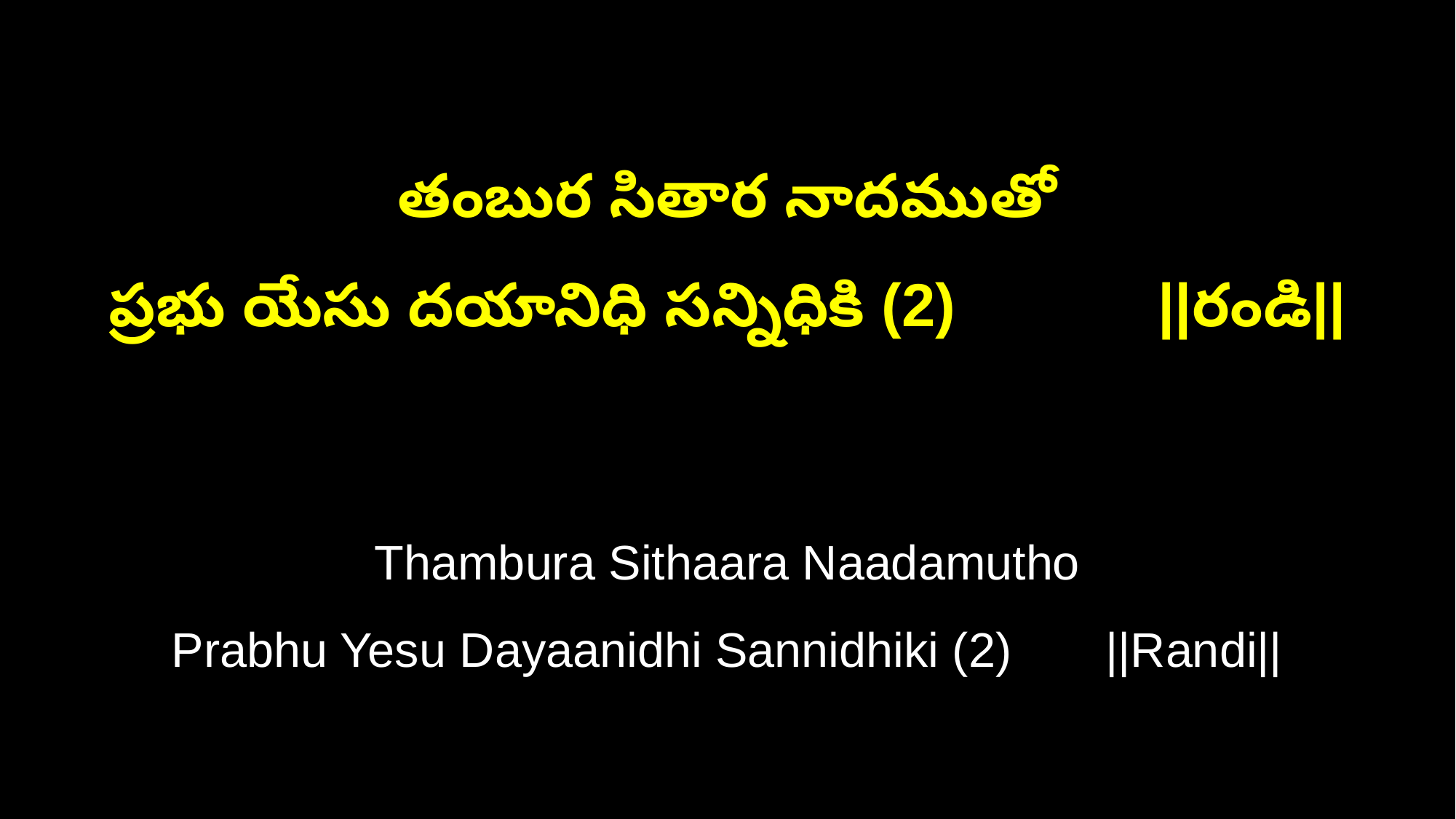

తంబుర సితార నాదముతో
ప్రభు యేసు దయానిధి సన్నిధికి (2)            ||రండి||
Thambura Sithaara Naadamutho
Prabhu Yesu Dayaanidhi Sannidhiki (2)       ||Randi||